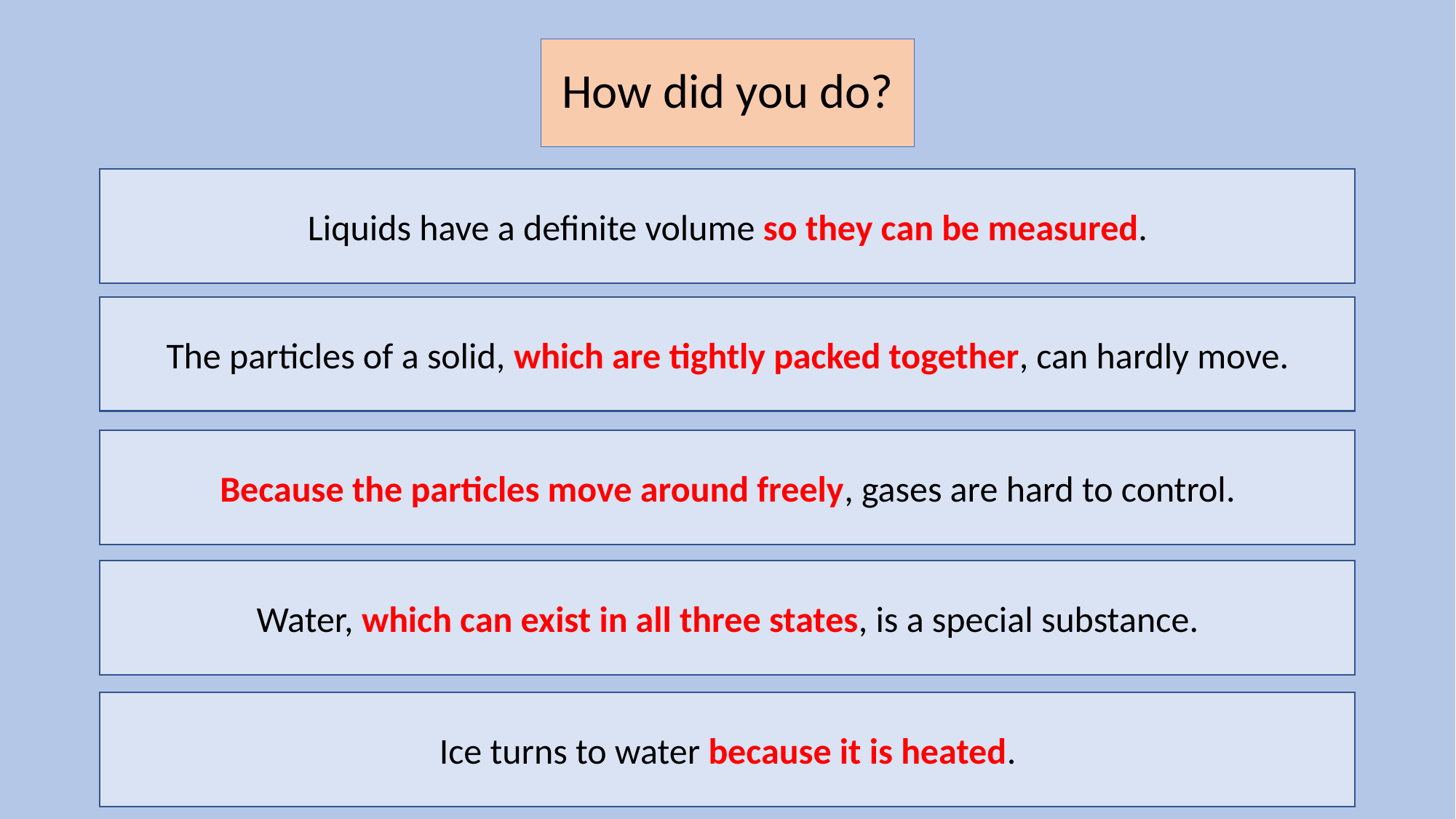

# How did you do?
Liquids have a definite volume so they can be measured.
The particles of a solid, which are tightly packed together, can hardly move.
Because the particles move around freely, gases are hard to control.
Water, which can exist in all three states, is a special substance.
Ice turns to water because it is heated.